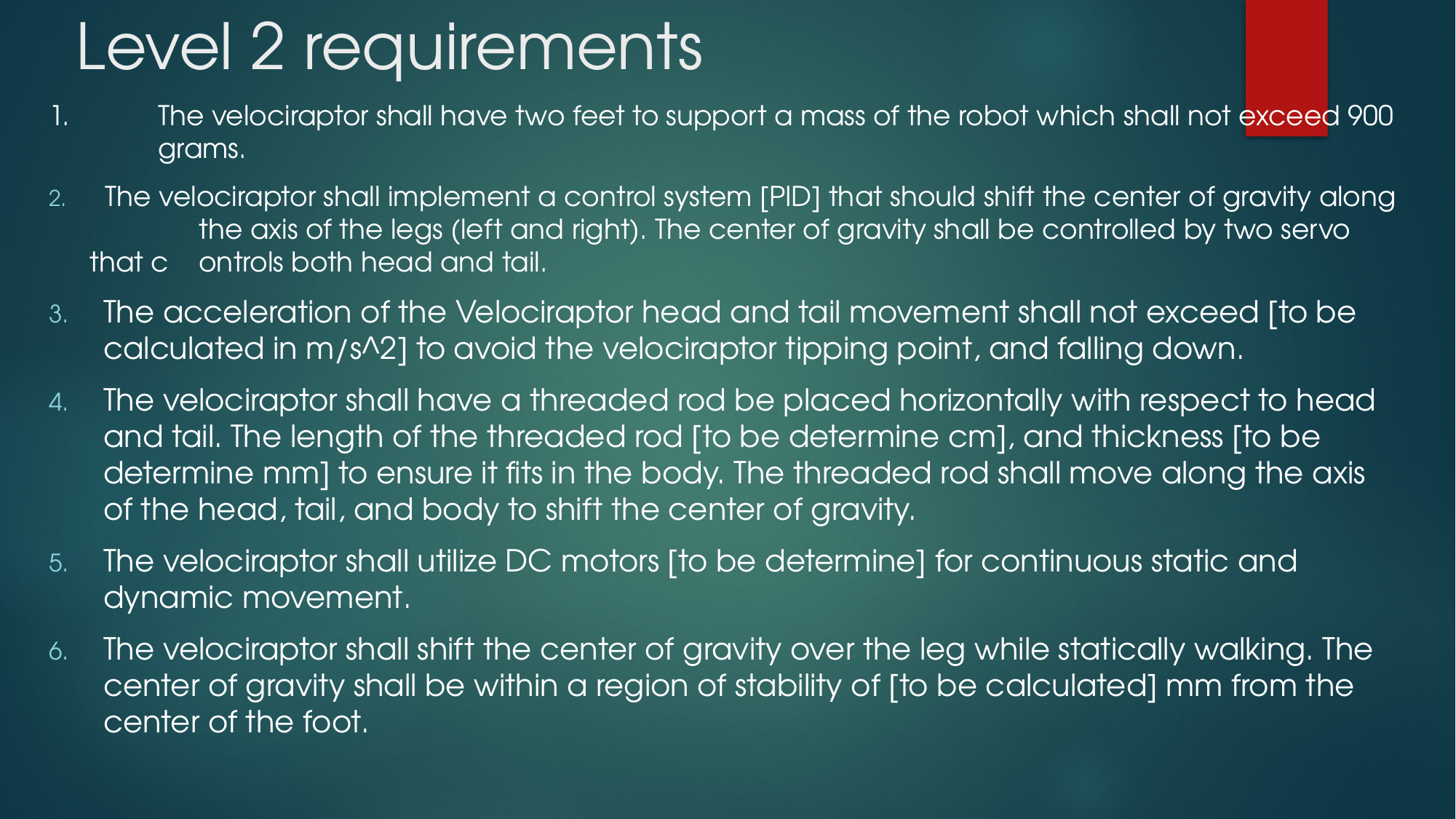

# Level 2 requirements
1.	The velociraptor shall have two feet to support a mass of the robot which shall not exceed 900 	grams.
  The velociraptor shall implement a control system [PID] that should shift the center of gravity along 	the axis of the legs (left and right). The center of gravity shall be controlled by two servo that c	ontrols both head and tail.
The acceleration of the Velociraptor head and tail movement shall not exceed [to be calculated in m/s^2] to avoid the velociraptor tipping point, and falling down.
The velociraptor shall have a threaded rod be placed horizontally with respect to head and tail. The length of the threaded rod [to be determine cm], and thickness [to be determine mm] to ensure it fits in the body. The threaded rod shall move along the axis of the head, tail, and body to shift the center of gravity.
The velociraptor shall utilize DC motors [to be determine] for continuous static and dynamic movement.
The velociraptor shall shift the center of gravity over the leg while statically walking. The center of gravity shall be within a region of stability of [to be calculated] mm from the center of the foot.